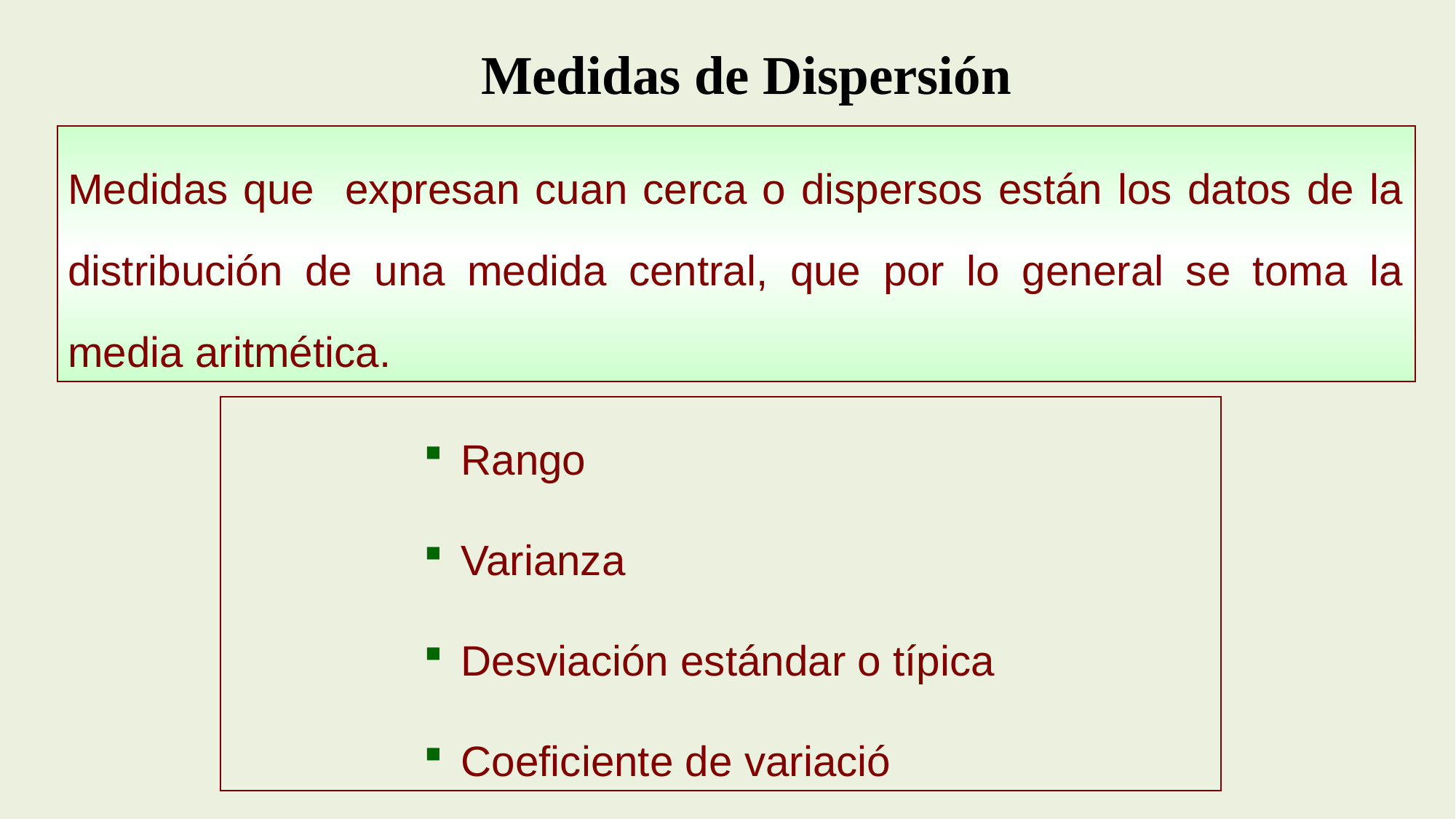

Medidas de Dispersión
Medidas que  expresan cuan cerca o dispersos están los datos de la distribución de una medida central, que por lo general se toma la media aritmética.
 Rango
 Varianza
 Desviación estándar o típica
 Coeficiente de variació